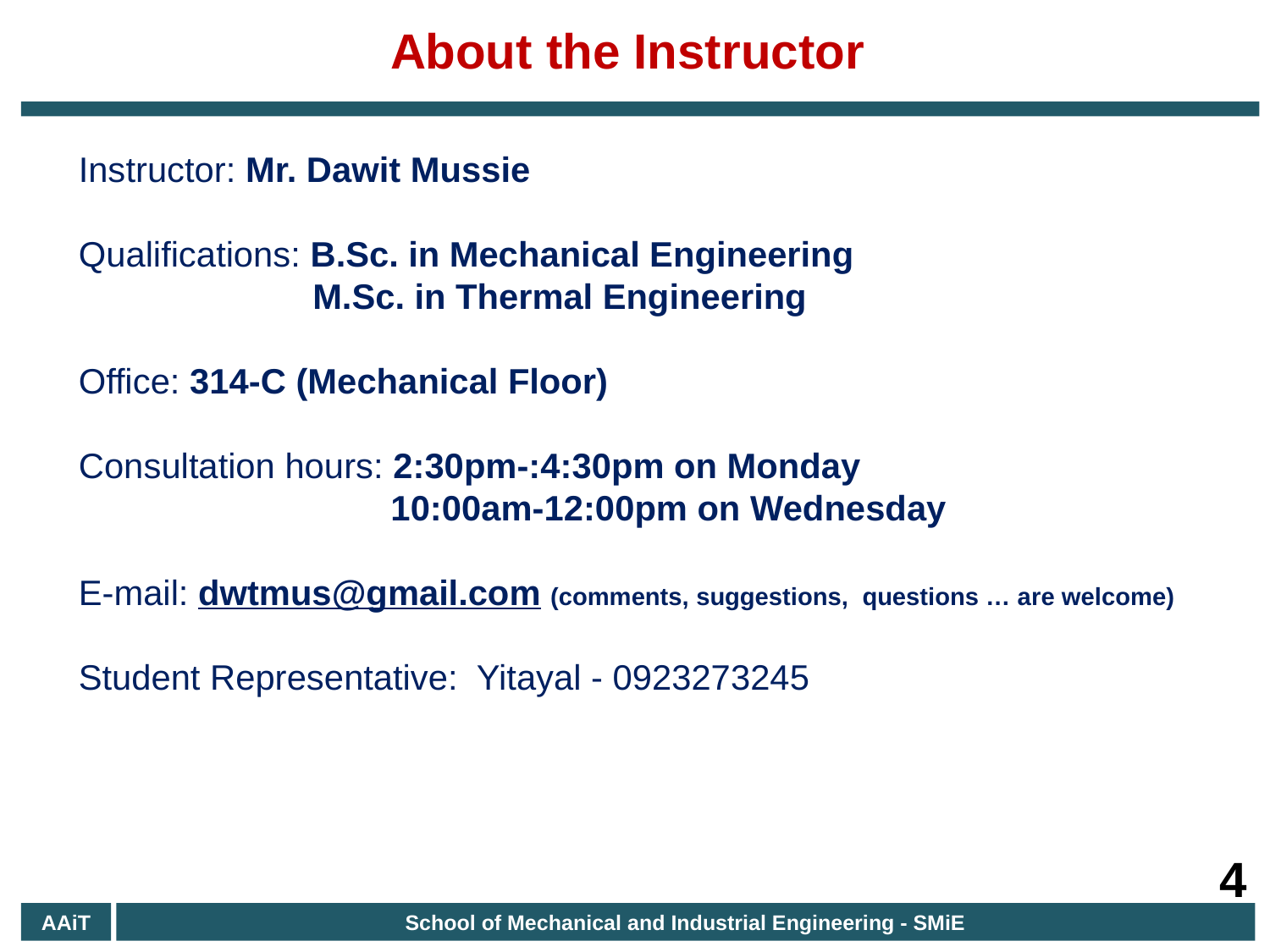

About the Instructor

Instructor: Mr. Dawit Mussie

Qualifications: B.Sc. in Mechanical Engineering
	           M.Sc. in Thermal Engineering

Office: 314-C (Mechanical Floor)

Consultation hours: 2:30pm-:4:30pm on Monday
	                   10:00am-12:00pm on Wednesday

E-mail: dwtmus@gmail.com (comments, suggestions,  questions … are welcome)

Student Representative:  Yitayal - 0923273245

4
AAiT
School of Mechanical and Industrial Engineering - SMiE